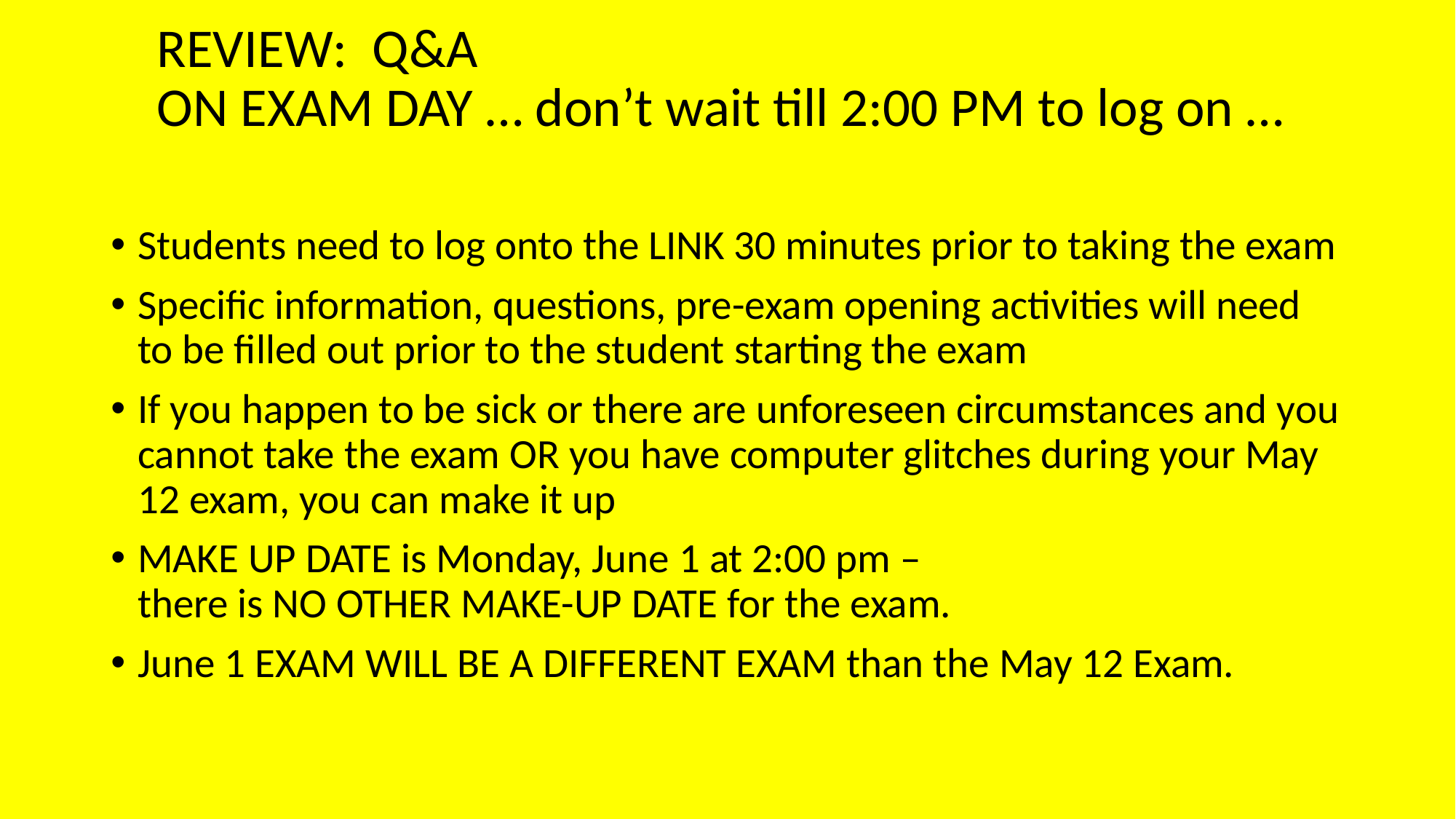

# REVIEW:  Q&A ON EXAM DAY … don’t wait till 2:00 PM to log on …
Students need to log onto the LINK 30 minutes prior to taking the exam
Specific information, questions, pre-exam opening activities will need
to be filled out prior to the student starting the exam
If you happen to be sick or there are unforeseen circumstances and you cannot take the exam OR you have computer glitches during your May 12 exam, you can make it up
MAKE UP DATE is Monday, June 1 at 2:00 pm –
there is NO OTHER MAKE-UP DATE for the exam.
June 1 EXAM WILL BE A DIFFERENT EXAM than the May 12 Exam.